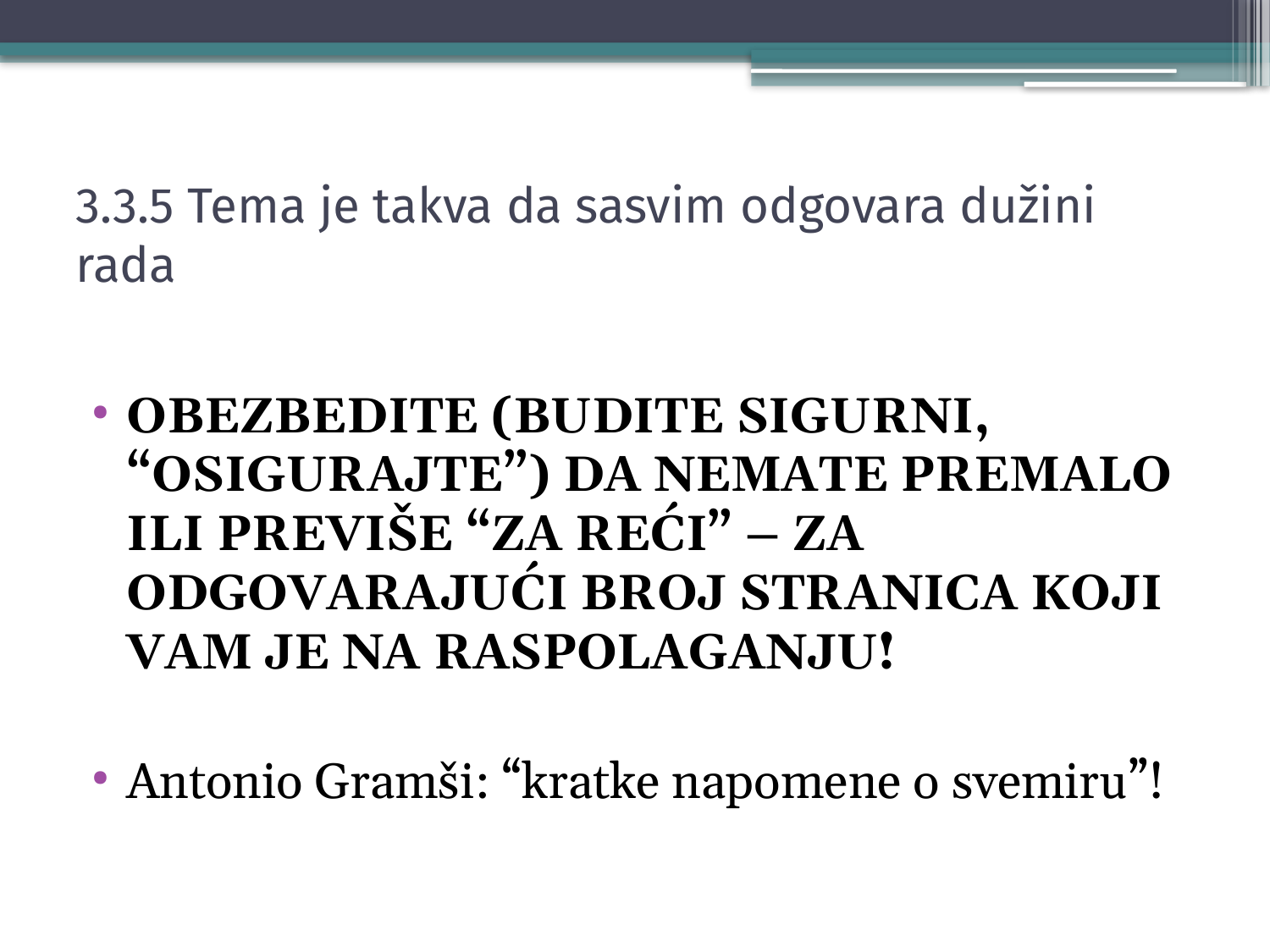

# 3.3.5 Tema je takva da sasvim odgovara dužini rada

OBEZBEDITE (BUDITE SIGURNI, “OSIGURAJTE”) DA NEMATE PREMALO ILI PREVIŠE “ZA REĆI” – ZA ODGOVARAJUĆI BROJ STRANICA KOJI VAM JE NA RASPOLAGANJU!

Antonio Gramši: “kratke napomene o svemiru”!